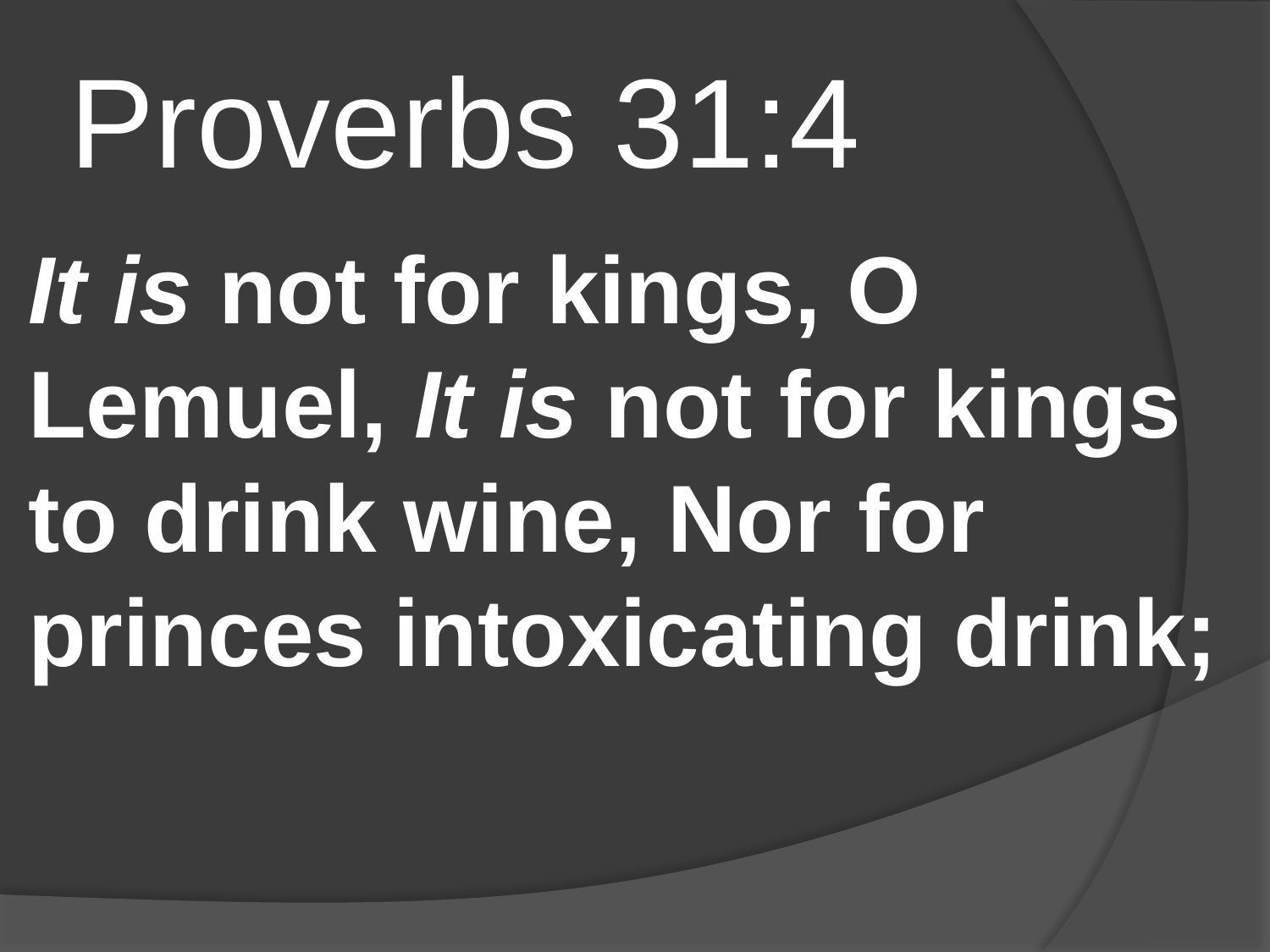

# Proverbs 31:4
It is not for kings, O Lemuel, It is not for kings to drink wine, Nor for princes intoxicating drink;